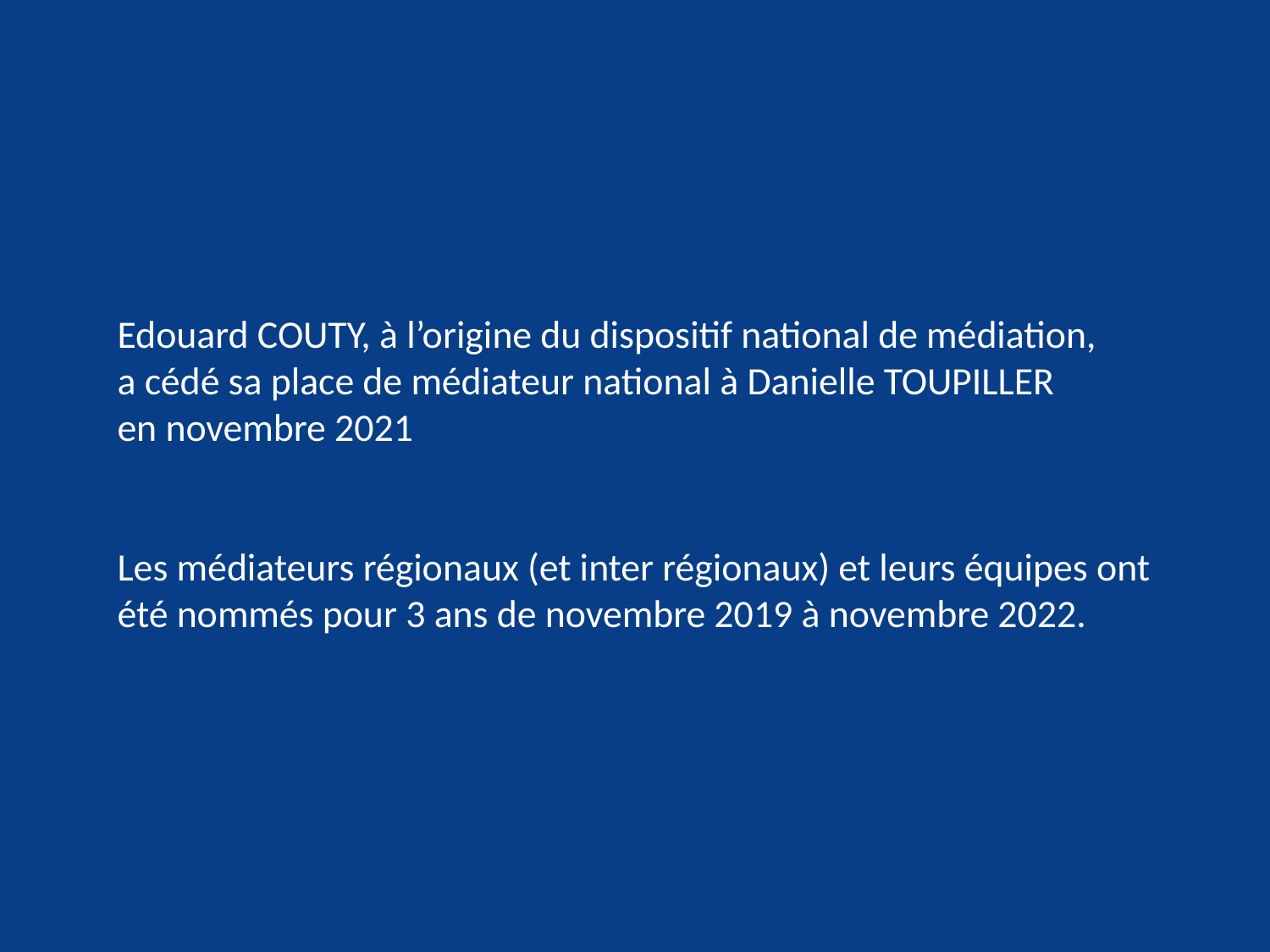

Edouard COUTY, à l’origine du dispositif national de médiation,
a cédé sa place de médiateur national à Danielle TOUPILLER
en novembre 2021

Les médiateurs régionaux (et inter régionaux) et leurs équipes ont été nommés pour 3 ans de novembre 2019 à novembre 2022.